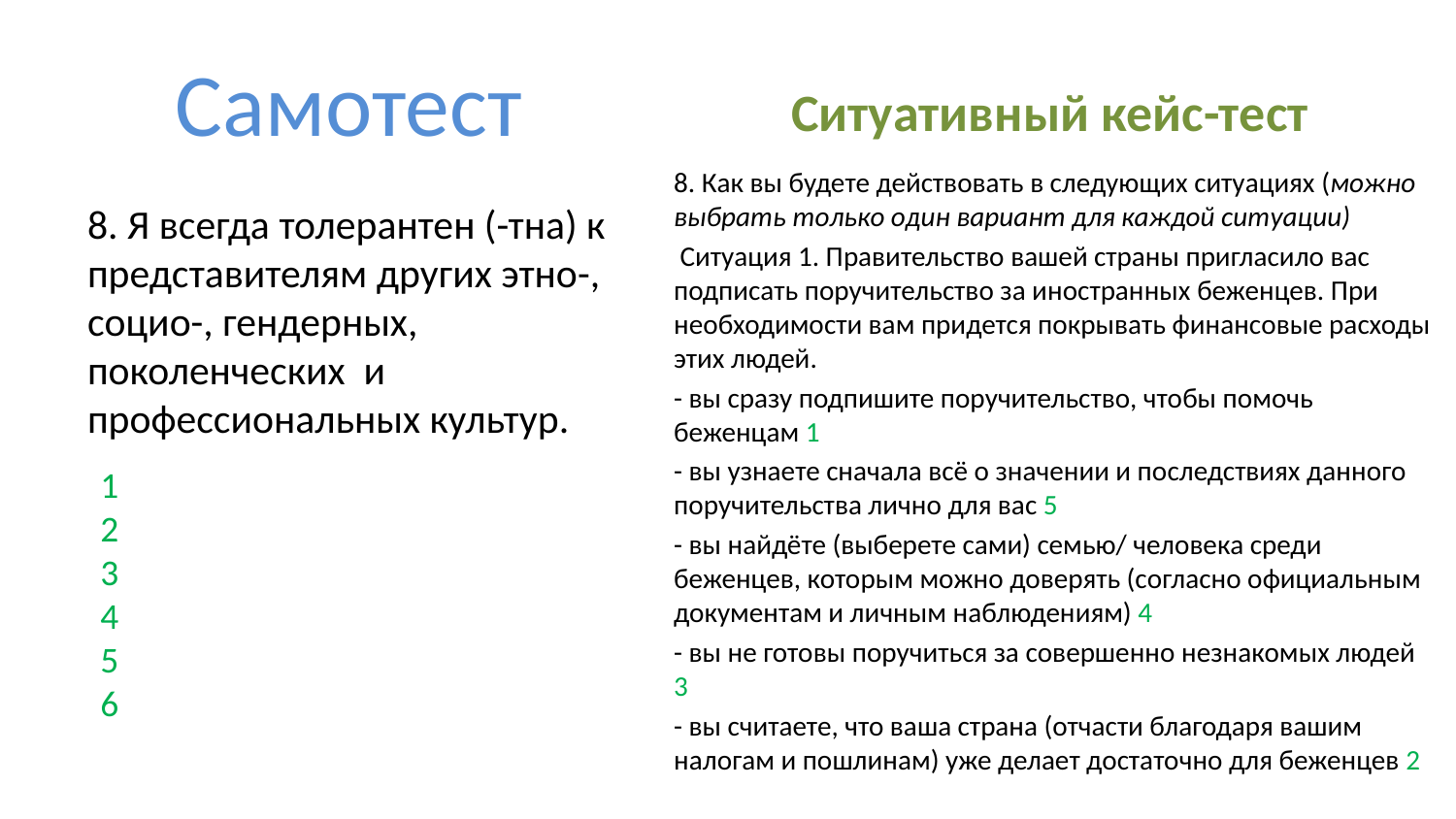

# Самотест
Ситуативный кейс-тест
8. Как вы будете действовать в следующих ситуациях (можно выбрать только один вариант для каждой ситуации)
 Ситуация 1. Правительство вашей страны пригласило вас подписать поручительство за иностранных беженцев. При необходимости вам придется покрывать финансовые расходы этих людей.
- вы сразу подпишите поручительство, чтобы помочь беженцам 1
- вы узнаете сначала всё о значении и последствиях данного поручительства лично для вас 5
- вы найдёте (выберете сами) семью/ человека среди беженцев, которым можно доверять (согласно официальным документам и личным наблюдениям) 4
- вы не готовы поручиться за совершенно незнакомых людей 3
- вы считаете, что ваша страна (отчасти благодаря вашим налогам и пошлинам) уже делает достаточно для беженцев 2

8. Я всегда толерантен (-тна) к представителям других этно-, социо-, гендерных, поколенческих  и профессиональных культур.

1
2
3
4
5
6